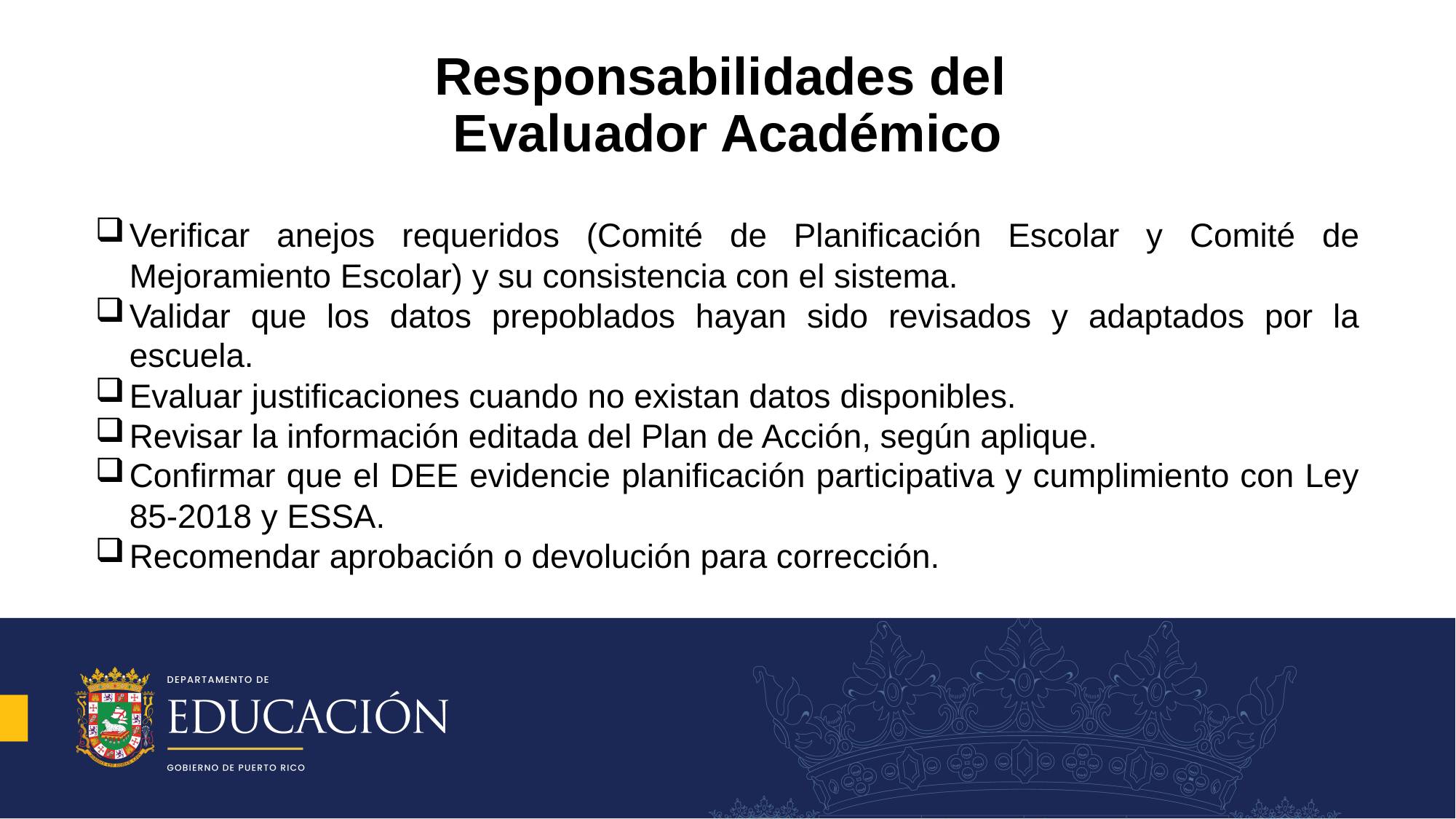

# Responsabilidades del Evaluador Académico

Verificar anejos requeridos (Comité de Planificación Escolar y Comité de Mejoramiento Escolar) y su consistencia con el sistema.
Validar que los datos prepoblados hayan sido revisados y adaptados por la escuela.
Evaluar justificaciones cuando no existan datos disponibles.
Revisar la información editada del Plan de Acción, según aplique.
Confirmar que el DEE evidencie planificación participativa y cumplimiento con Ley 85-2018 y ESSA.
Recomendar aprobación o devolución para corrección.